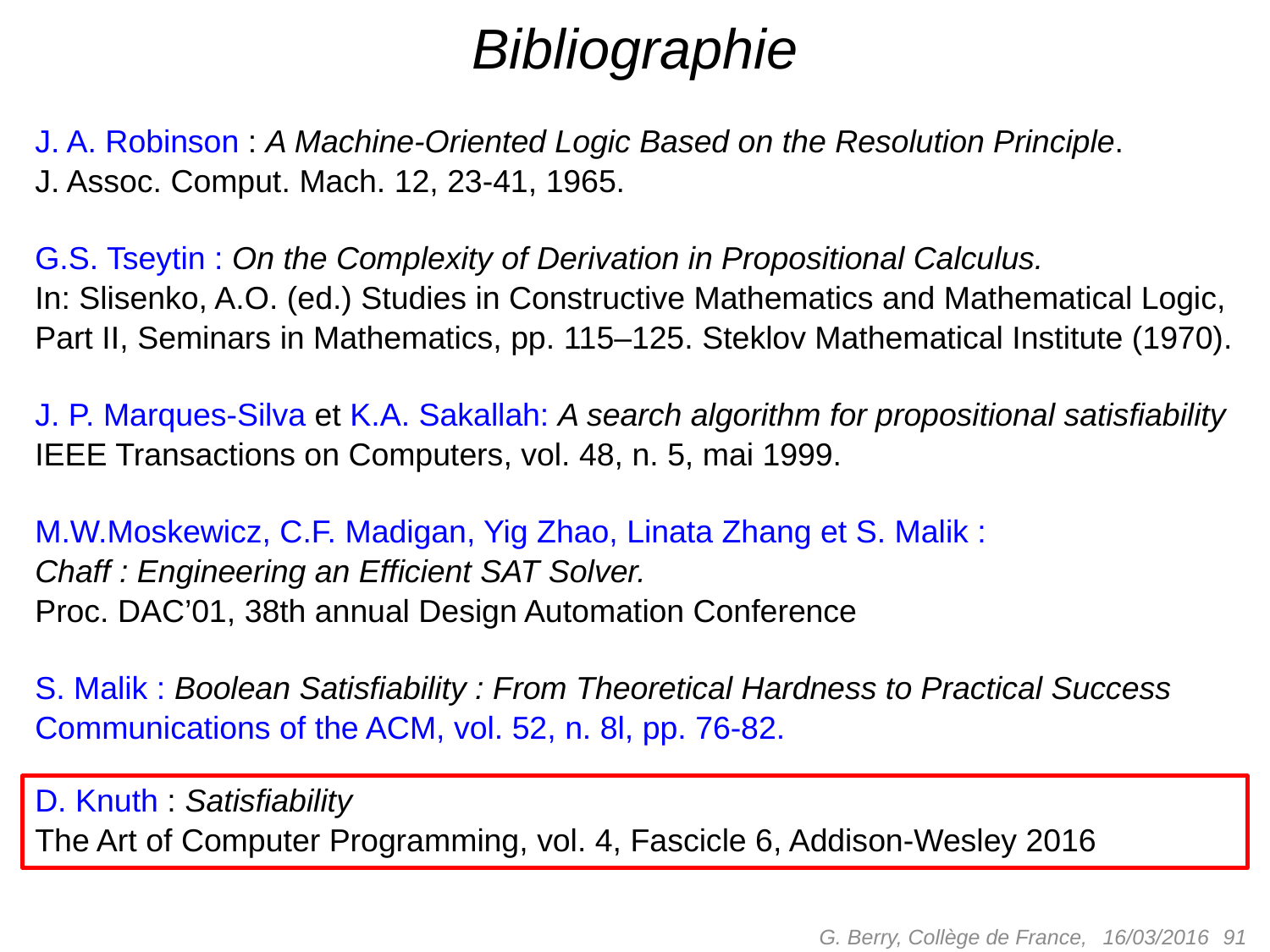

# Bibliographie
J. A. Robinson : A Machine-Oriented Logic Based on the Resolution Principle.
J. Assoc. Comput. Mach. 12, 23-41, 1965.
G.S. Tseytin : On the Complexity of Derivation in Propositional Calculus.
In: Slisenko, A.O. (ed.) Studies in Constructive Mathematics and Mathematical Logic,
Part II, Seminars in Mathematics, pp. 115–125. Steklov Mathematical Institute (1970).
J. P. Marques-Silva et K.A. Sakallah: A search algorithm for propositional satisfiability
IEEE Transactions on Computers, vol. 48, n. 5, mai 1999.
M.W.Moskewicz, C.F. Madigan, Yig Zhao, Linata Zhang et S. Malik :
Chaff : Engineering an Efficient SAT Solver.
Proc. DAC’01, 38th annual Design Automation Conference
S. Malik : Boolean Satisfiability : From Theoretical Hardness to Practical Success
Communications of the ACM, vol. 52, n. 8l, pp. 76-82.
D. Knuth : Satisfiability
The Art of Computer Programming, vol. 4, Fascicle 6, Addison-Wesley 2016
G. Berry, Collège de France,
 91
16/03/2016